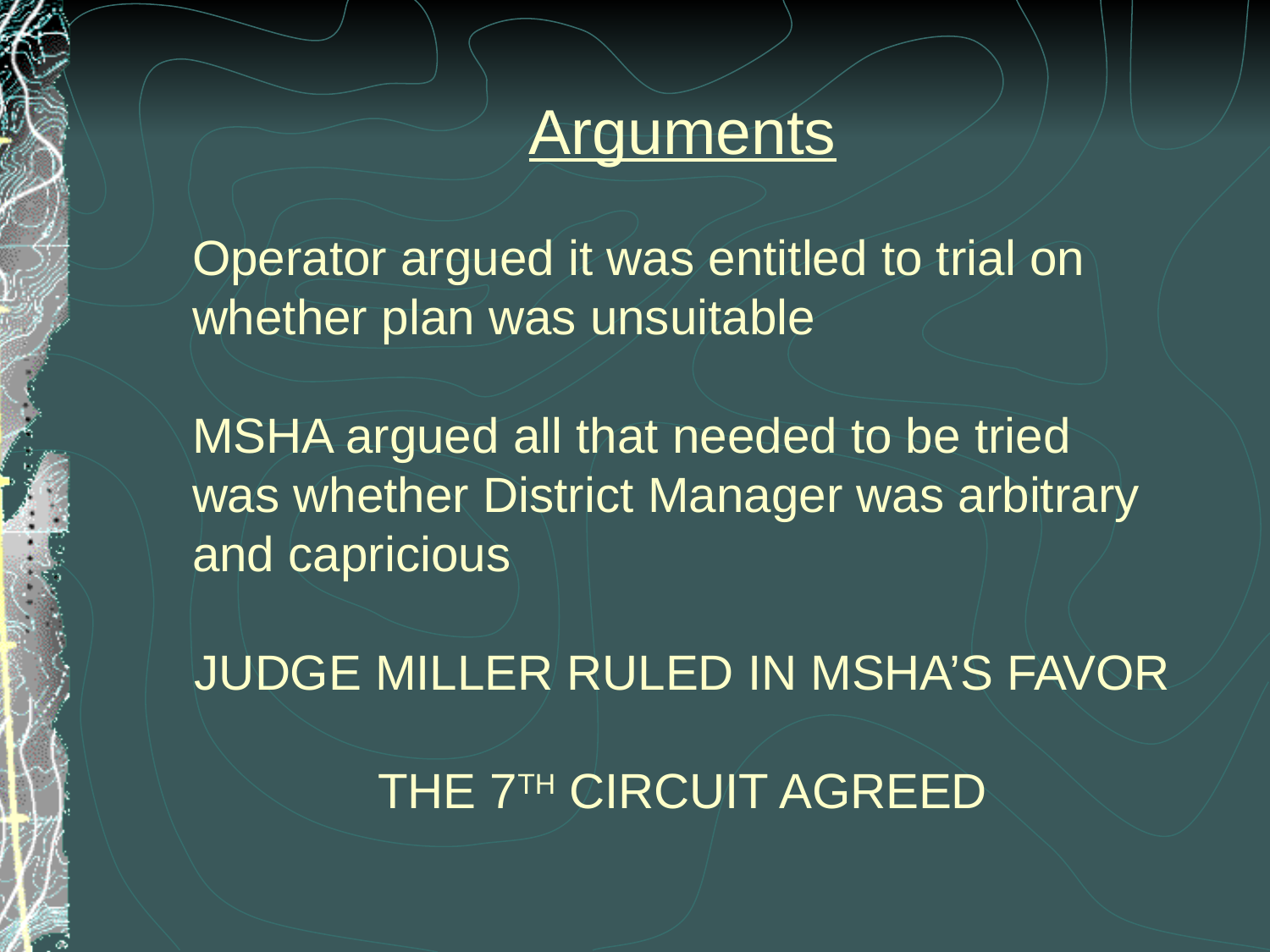

Arguments

Operator argued it was entitled to trial on    whether plan was unsuitable

MSHA argued all that needed to be tried  was whether District Manager was arbitrary and capricious

JUDGE MILLER RULED IN MSHA’S FAVOR

THE 7TH CIRCUIT AGREED